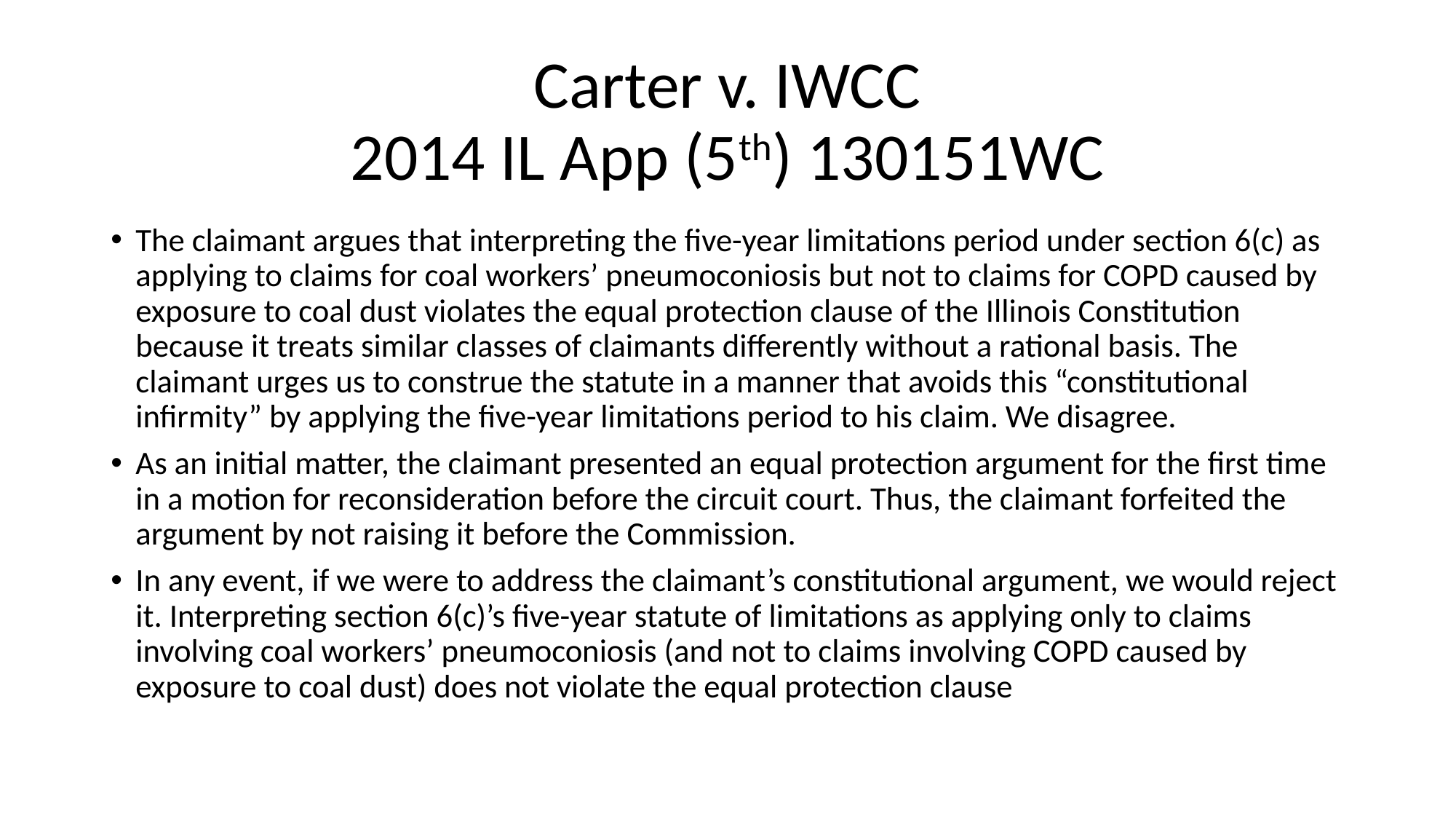

# Carter v. IWCC 2014 IL App (5th) 130151WC
The claimant argues that interpreting the five-year limitations period under section 6(c) as applying to claims for coal workers’ pneumoconiosis but not to claims for COPD caused by exposure to coal dust violates the equal protection clause of the Illinois Constitution because it treats similar classes of claimants differently without a rational basis. The claimant urges us to construe the statute in a manner that avoids this “constitutional infirmity” by applying the five-year limitations period to his claim. We disagree.
As an initial matter, the claimant presented an equal protection argument for the first time in a motion for reconsideration before the circuit court. Thus, the claimant forfeited the argument by not raising it before the Commission.
In any event, if we were to address the claimant’s constitutional argument, we would reject it. Interpreting section 6(c)’s five-year statute of limitations as applying only to claims involving coal workers’ pneumoconiosis (and not to claims involving COPD caused by exposure to coal dust) does not violate the equal protection clause